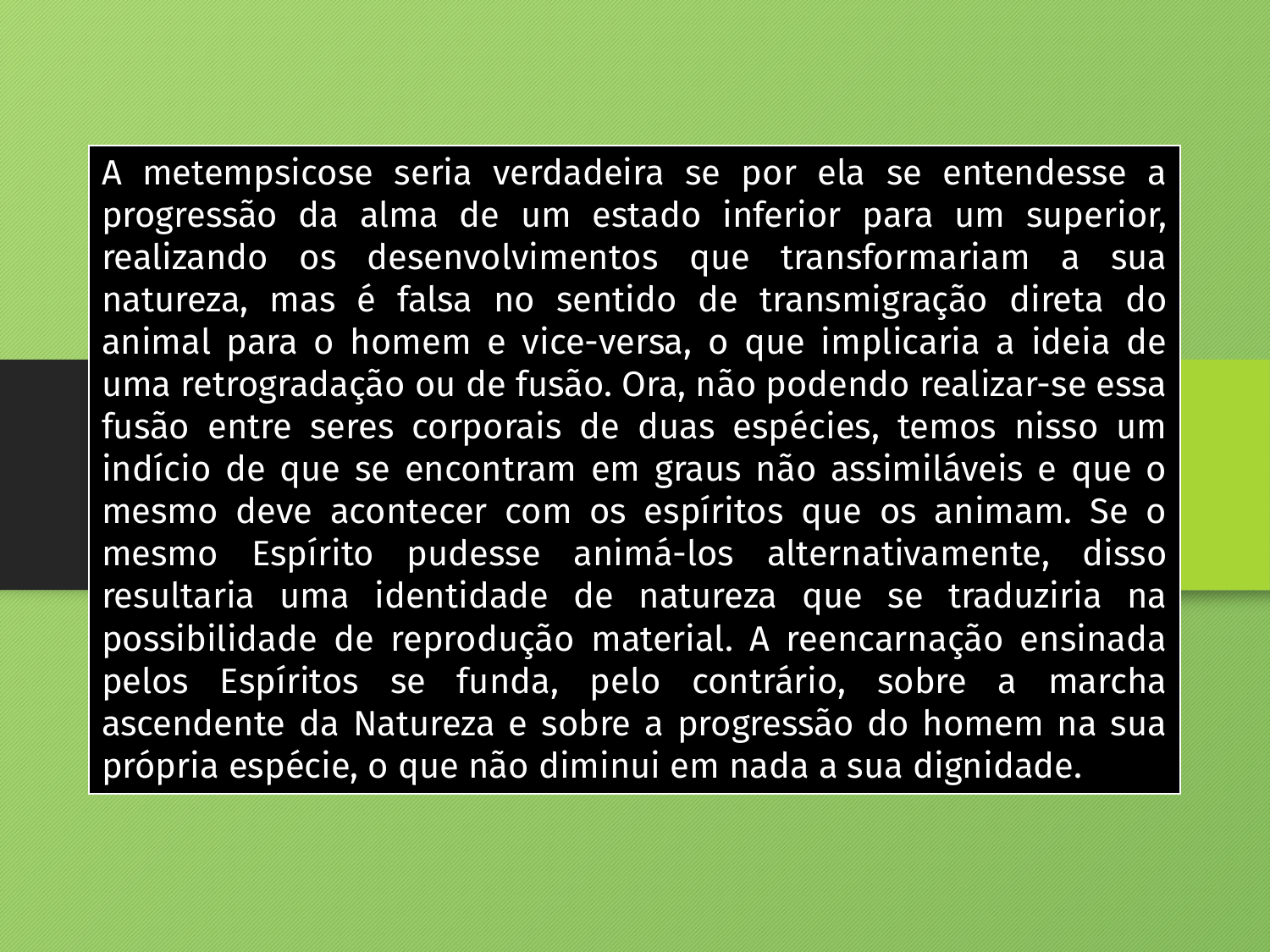

| A metempsicose seria verdadeira se por ela se entendesse a progressão da alma de um estado inferior para um superior, realizando os desenvolvimentos que transformariam a sua natureza, mas é falsa no sentido de transmigração direta do animal para o homem e vice-versa, o que implicaria a ideia de uma retrogradação ou de fusão. Ora, não podendo realizar-se essa fusão entre seres corporais de duas espécies, temos nisso um indício de que se encontram em graus não assimiláveis e que o mesmo deve acontecer com os espíritos que os animam. Se o mesmo Espírito pudesse animá-los alternativamente, disso resultaria uma identidade de natureza que se traduziria na possibilidade de reprodução material. A reencarnação ensinada pelos Espíritos se funda, pelo contrário, sobre a marcha ascendente da Natureza e sobre a progressão do homem na sua própria espécie, o que não diminui em nada a sua dignidade. |
| --- |